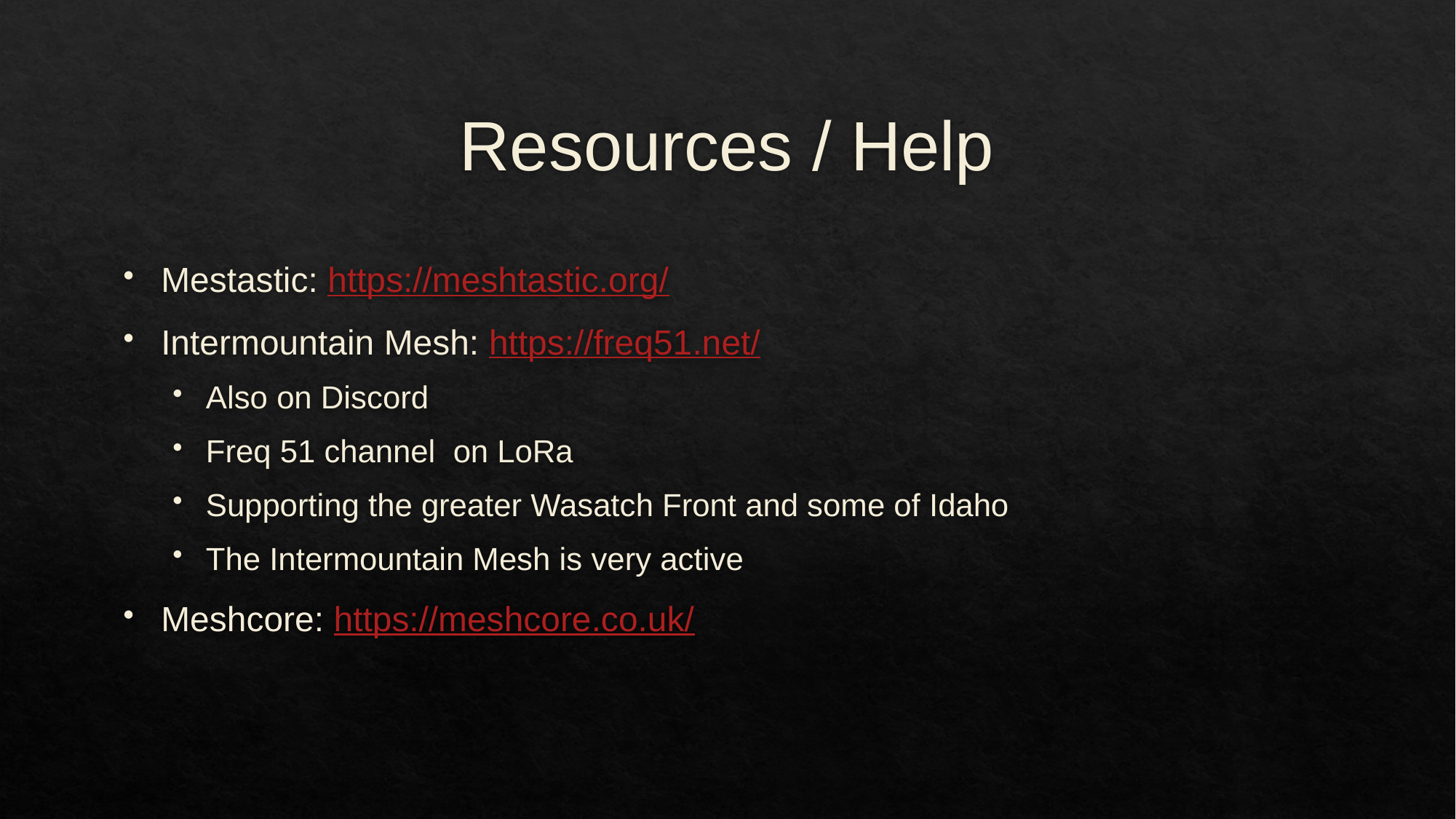

# Resources / Help
Mestastic: https://meshtastic.org/
Intermountain Mesh: https://freq51.net/
Also on Discord
Freq 51 channel  on LoRa
Supporting the greater Wasatch Front and some of Idaho
The Intermountain Mesh is very active
Meshcore: https://meshcore.co.uk/